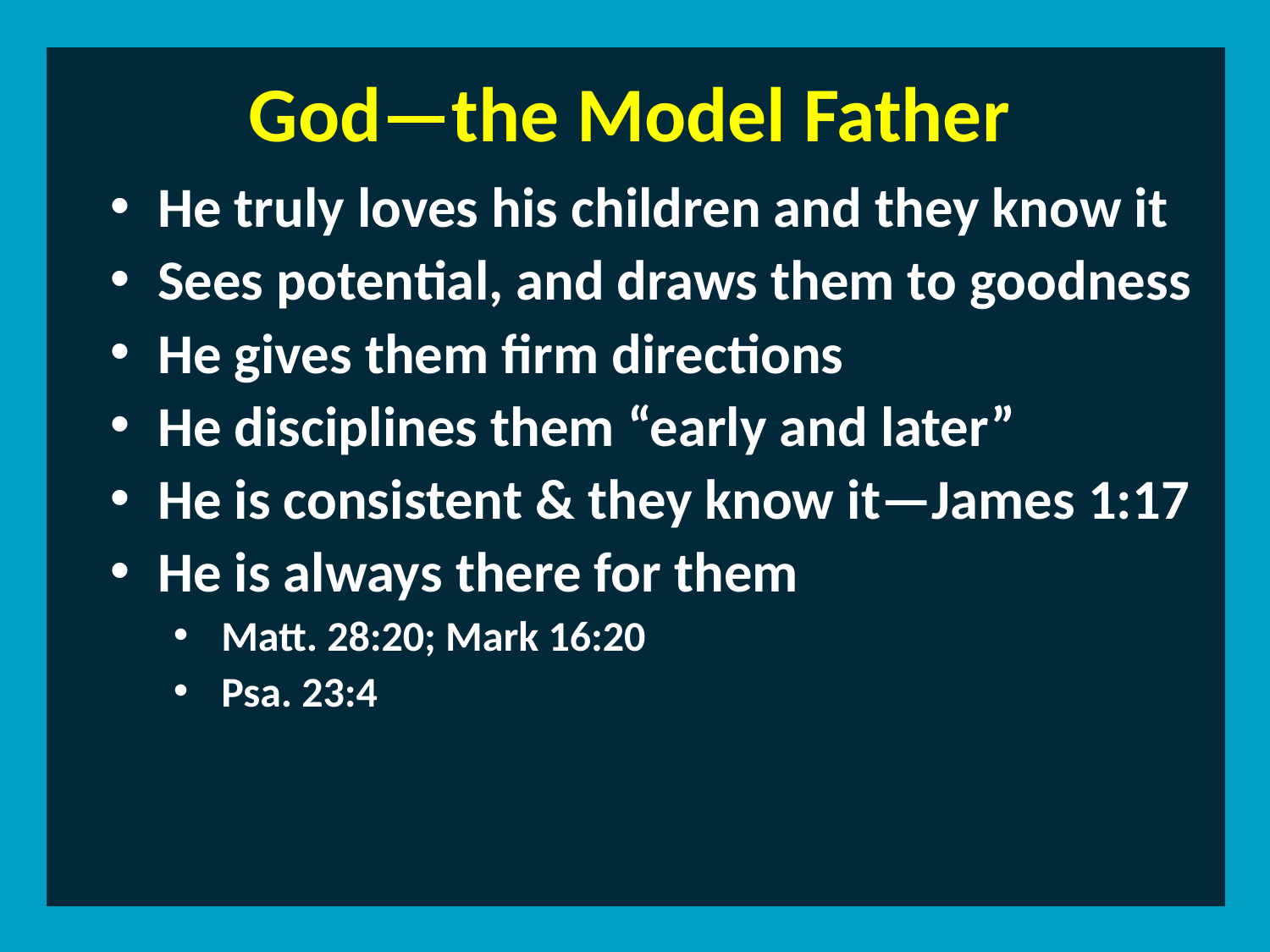

God—the Model Father
He truly loves his children and they know it
Sees potential, and draws them to goodness
He gives them firm directions
He disciplines them “early and later”
He is consistent & they know it—James 1:17
He is always there for them
Matt. 28:20; Mark 16:20
Psa. 23:4